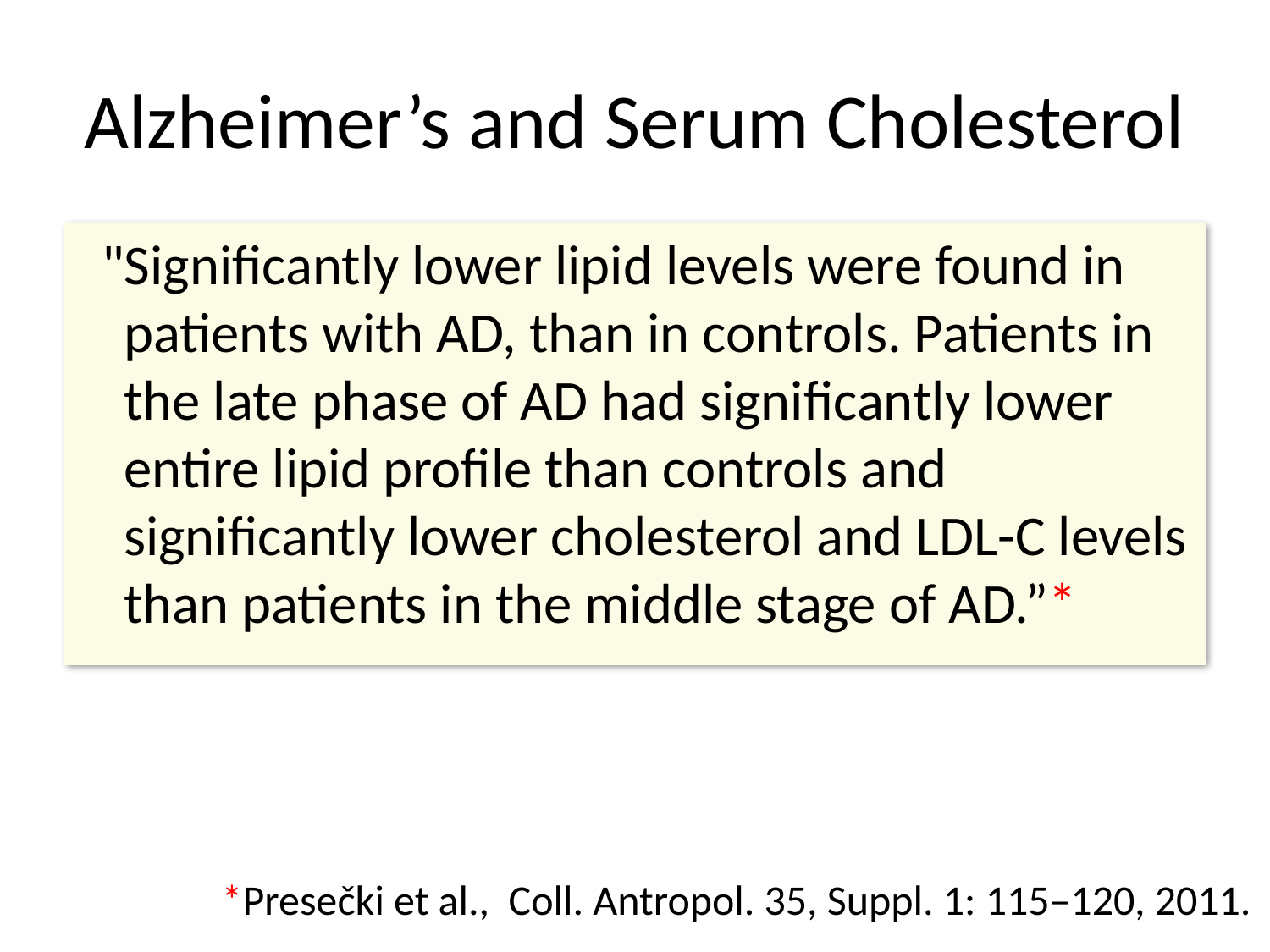

# Alzheimer’s and Serum Cholesterol
  "Significantly lower lipid levels were found in patients with AD, than in controls. Patients in the late phase of AD had significantly lower entire lipid profile than controls and significantly lower cholesterol and LDL-C levels than patients in the middle stage of AD.”*

*Presečki et al.,  Coll. Antropol. 35, Suppl. 1: 115–120, 2011.